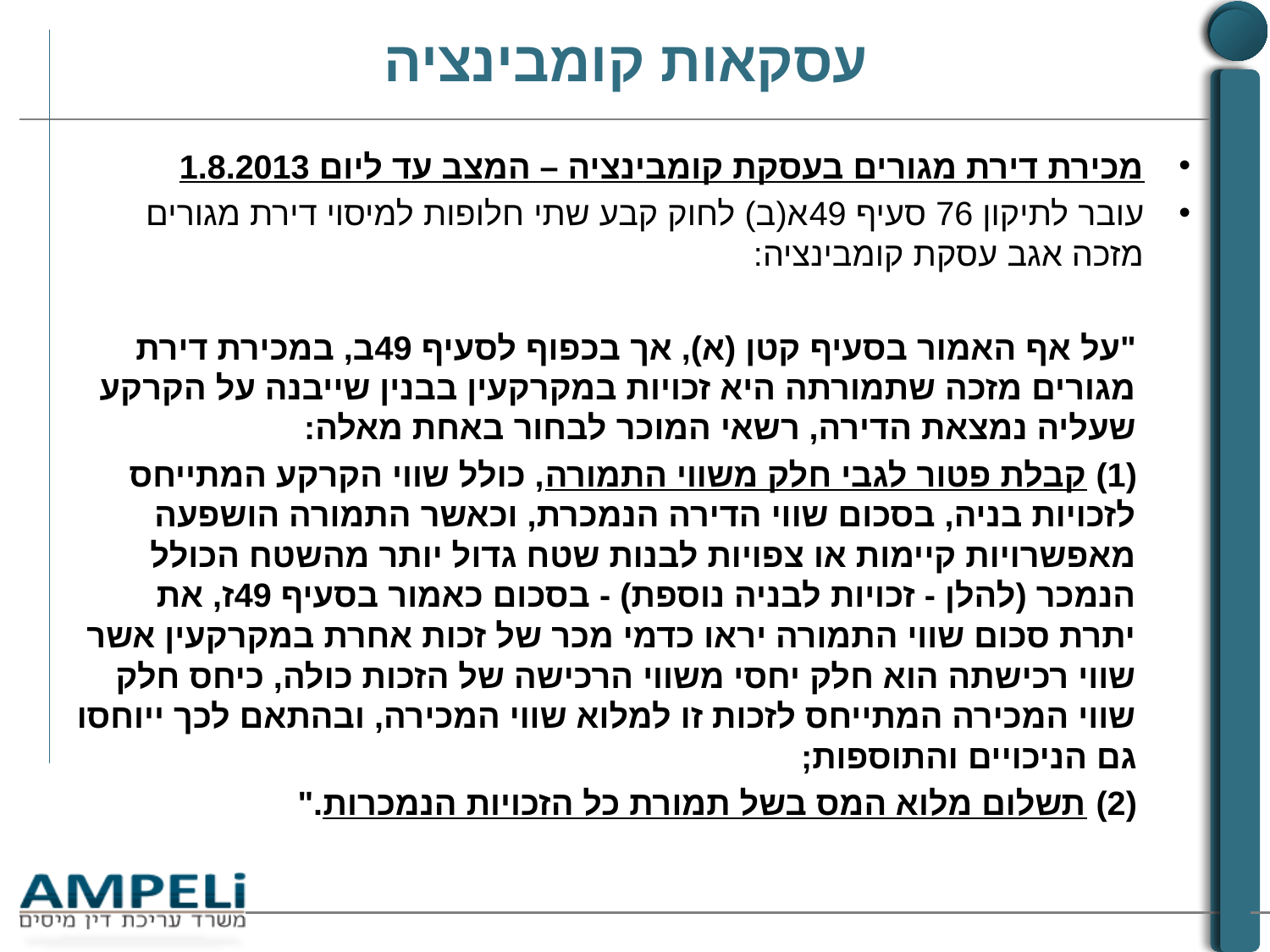

# עסקאות קומבינציה
מכירת דירת מגורים בעסקת קומבינציה – המצב עד ליום 1.8.2013
עובר לתיקון 76 סעיף 49א(ב) לחוק קבע שתי חלופות למיסוי דירת מגורים מזכה אגב עסקת קומבינציה:

"על אף האמור בסעיף קטן (א), אך בכפוף לסעיף 49ב, במכירת דירת מגורים מזכה שתמורתה היא זכויות במקרקעין בבנין שייבנה על הקרקע שעליה נמצאת הדירה, רשאי המוכר לבחור באחת מאלה:
(1) קבלת פטור לגבי חלק משווי התמורה, כולל שווי הקרקע המתייחס לזכויות בניה, בסכום שווי הדירה הנמכרת, וכאשר התמורה הושפעה מאפשרויות קיימות או צפויות לבנות שטח גדול יותר מהשטח הכולל הנמכר (להלן - זכויות לבניה נוספת) - בסכום כאמור בסעיף 49ז, את יתרת סכום שווי התמורה יראו כדמי מכר של זכות אחרת במקרקעין אשר שווי רכישתה הוא חלק יחסי משווי הרכישה של הזכות כולה, כיחס חלק שווי המכירה המתייחס לזכות זו למלוא שווי המכירה, ובהתאם לכך ייוחסו גם הניכויים והתוספות;
(2) תשלום מלוא המס בשל תמורת כל הזכויות הנמכרות."